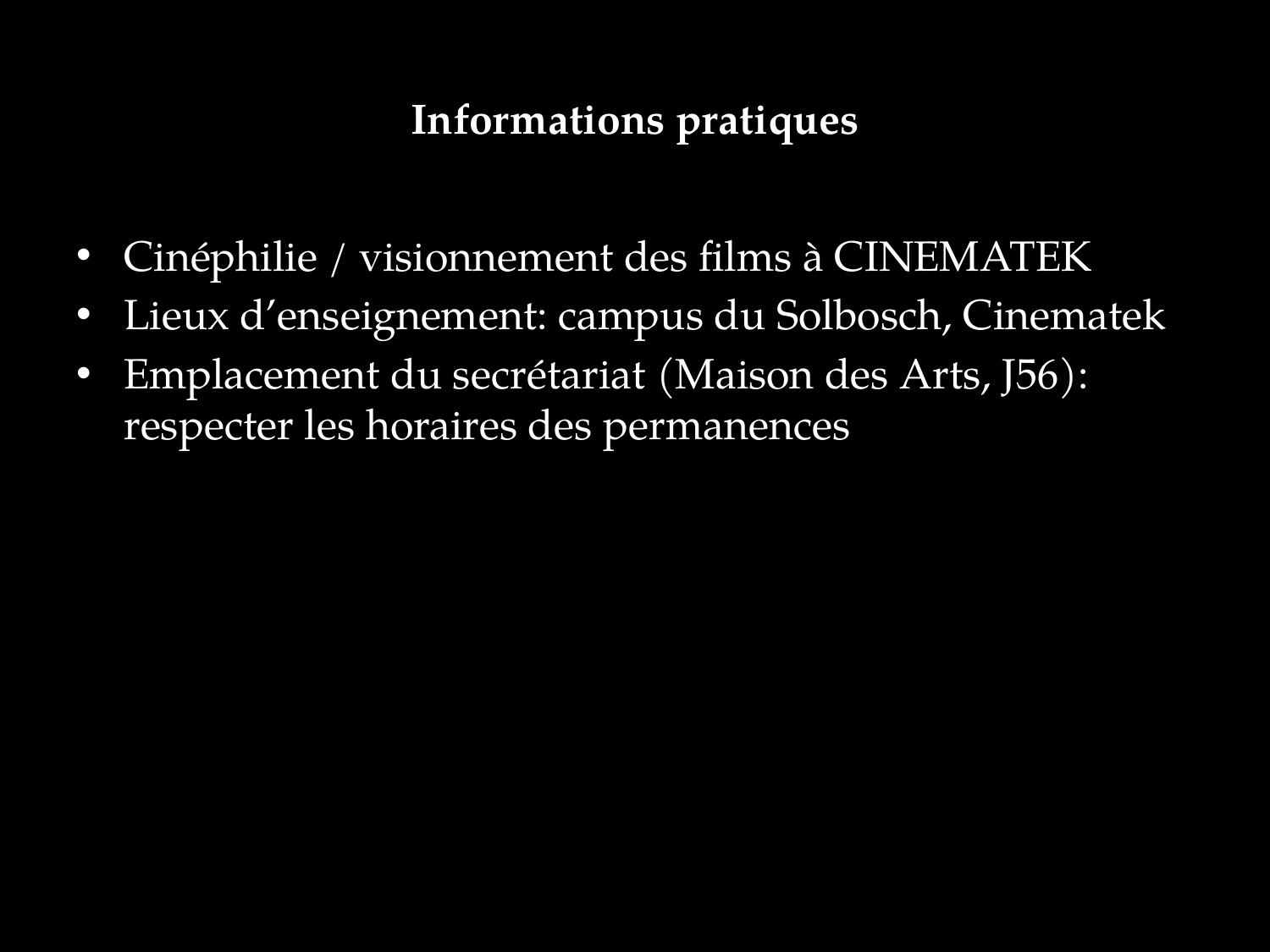

# Informations pratiques
Cinéphilie / visionnement des films à CINEMATEK
Lieux d’enseignement: campus du Solbosch, Cinematek
Emplacement du secrétariat (Maison des Arts, J56): respecter les horaires des permanences